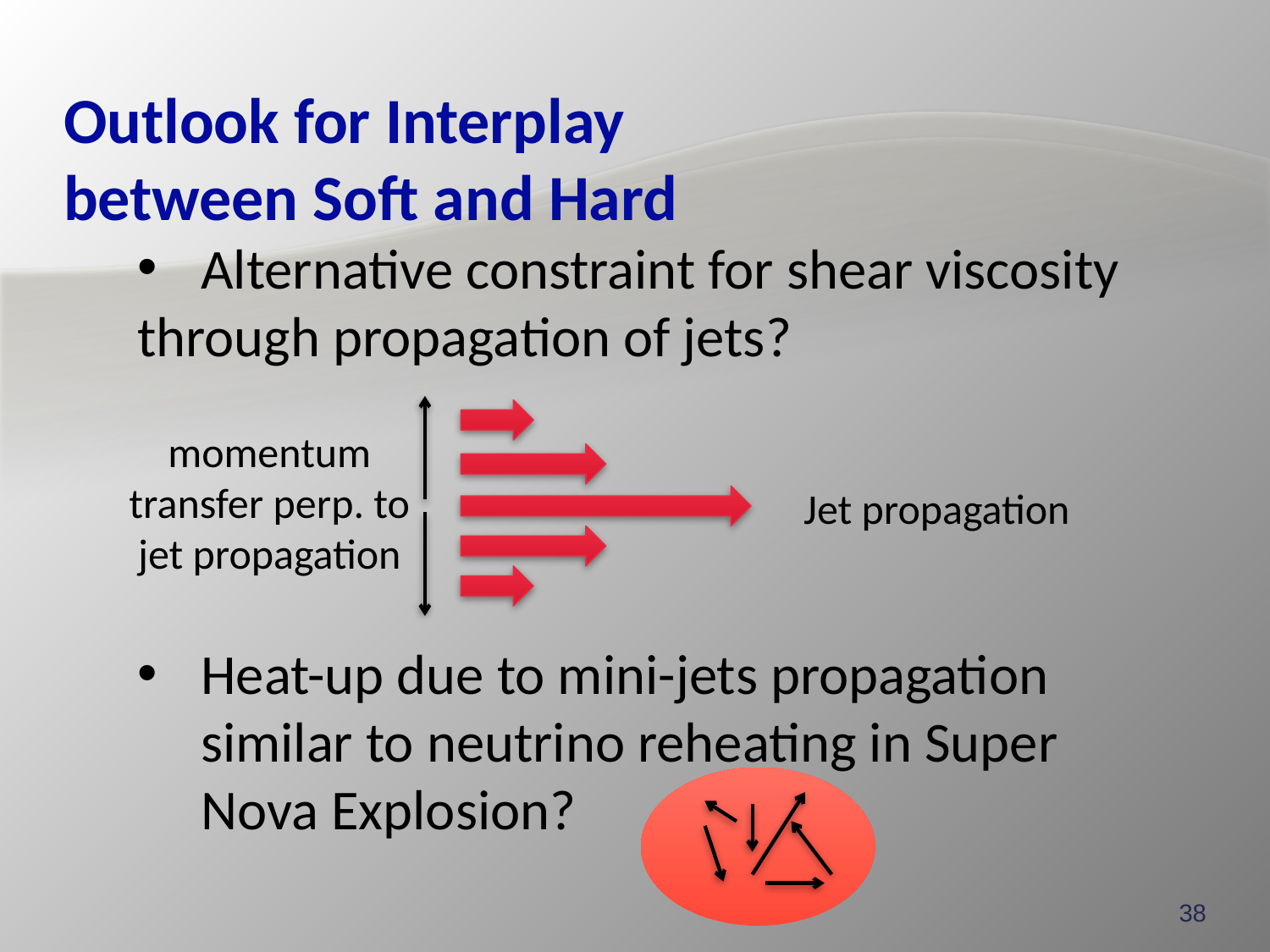

# Outlook for Interplay between Soft and Hard
Alternative constraint for shear viscosity
through propagation of jets?

Heat-up due to mini-jets propagation similar to neutrino reheating in Super Nova Explosion?

momentum
transfer perp. to
jet propagation

Jet propagation

38